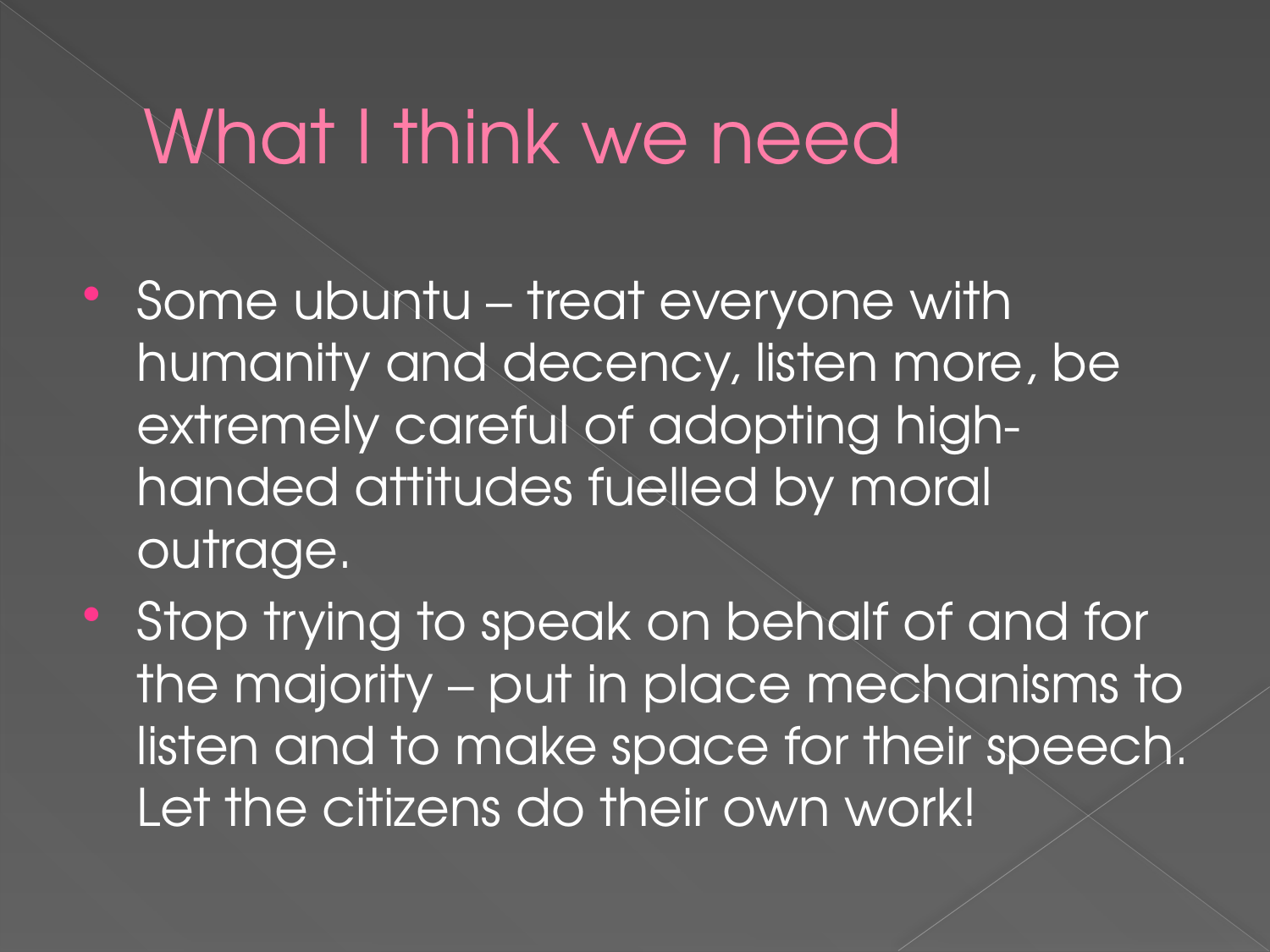

# What I think we need
Some ubuntu – treat everyone with humanity and decency, listen more, be extremely careful of adopting high-handed attitudes fuelled by moral outrage.
Stop trying to speak on behalf of and for the majority – put in place mechanisms to listen and to make space for their speech. Let the citizens do their own work!